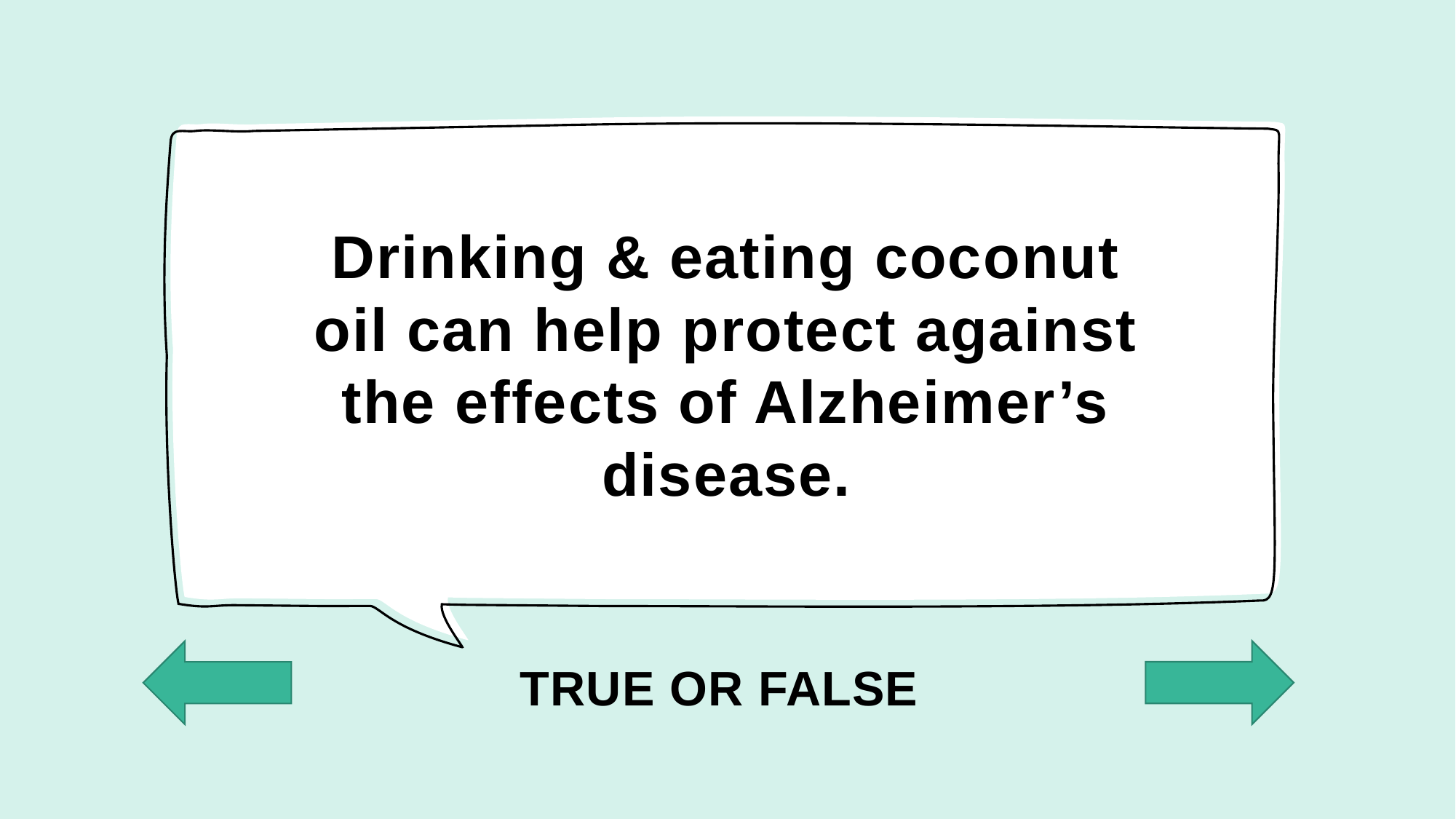

# Drinking & eating coconut oil can help protect against the effects of Alzheimer’s disease.

TRUE OR FALSE